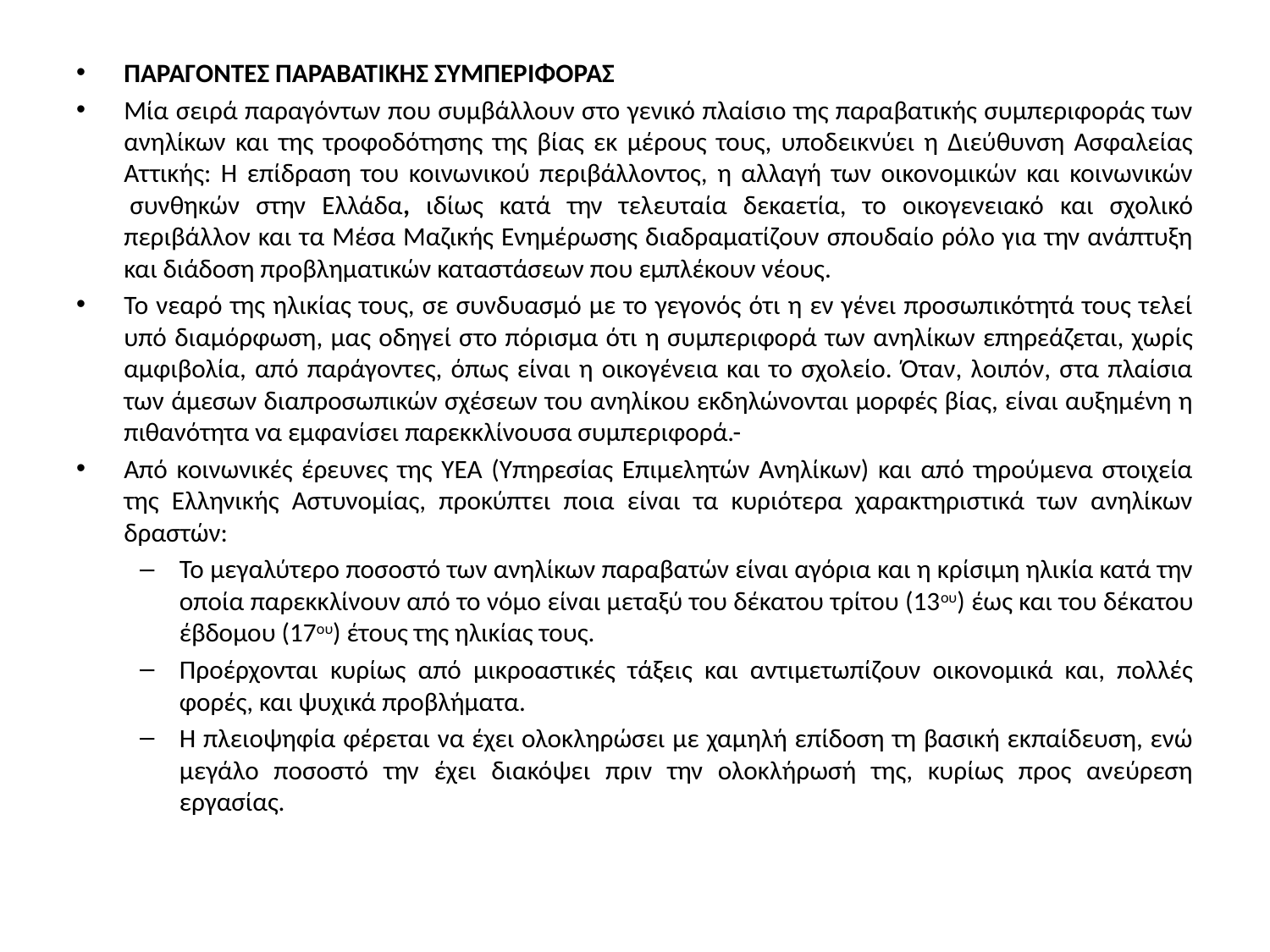

ΠΑΡΑΓΟΝΤΕΣ ΠΑΡΑΒΑΤΙΚΗΣ ΣΥΜΠΕΡΙΦΟΡΑΣ
Μία σειρά παραγόντων που συμβάλλουν στο γενικό πλαίσιο της παραβατικής συμπεριφοράς των ανηλίκων και της τροφοδότησης της βίας εκ μέρους τους, υποδεικνύει η Διεύθυνση Ασφαλείας Αττικής: Η επίδραση του κοινωνικού περιβάλλοντος, η αλλαγή των οικονομικών και κοινωνικών  συνθηκών στην Ελλάδα, ιδίως κατά την τελευταία δεκαετία, το οικογενειακό και σχολικό περιβάλλον και τα Μέσα Μαζικής Ενημέρωσης διαδραματίζουν σπουδαίο ρόλο για την ανάπτυξη και διάδοση προβληματικών καταστάσεων που εμπλέκουν νέους.
Το νεαρό της ηλικίας τους, σε συνδυασμό με το γεγονός ότι η εν γένει προσωπικότητά τους τελεί υπό διαμόρφωση, μας οδηγεί στο πόρισμα ότι η συμπεριφορά των ανηλίκων επηρεάζεται, χωρίς αμφιβολία, από παράγοντες, όπως είναι η οικογένεια και το σχολείο. Όταν, λοιπόν, στα πλαίσια των άμεσων διαπροσωπικών σχέσεων του ανηλίκου εκδηλώνονται μορφές βίας, είναι αυξημένη η πιθανότητα να εμφανίσει παρεκκλίνουσα συμπεριφορά.-
Από κοινωνικές έρευνες της ΥΕΑ (Υπηρεσίας Επιμελητών Ανηλίκων) και από τηρούμενα στοιχεία της Ελληνικής Αστυνομίας, προκύπτει ποια είναι τα κυριότερα χαρακτηριστικά των ανηλίκων δραστών:
Το μεγαλύτερο ποσοστό των ανηλίκων παραβατών είναι αγόρια και η κρίσιμη ηλικία κατά την οποία παρεκκλίνουν από το νόμο είναι μεταξύ του δέκατου τρίτου (13ου) έως και του δέκατου έβδομου (17ου) έτους της ηλικίας τους.
Προέρχονται κυρίως από μικροαστικές τάξεις και αντιμετωπίζουν οικονομικά και, πολλές φορές, και ψυχικά προβλήματα.
Η πλειοψηφία φέρεται να έχει ολοκληρώσει με χαμηλή επίδοση τη βασική εκπαίδευση, ενώ μεγάλο ποσοστό την έχει διακόψει πριν την ολοκλήρωσή της, κυρίως προς ανεύρεση εργασίας.